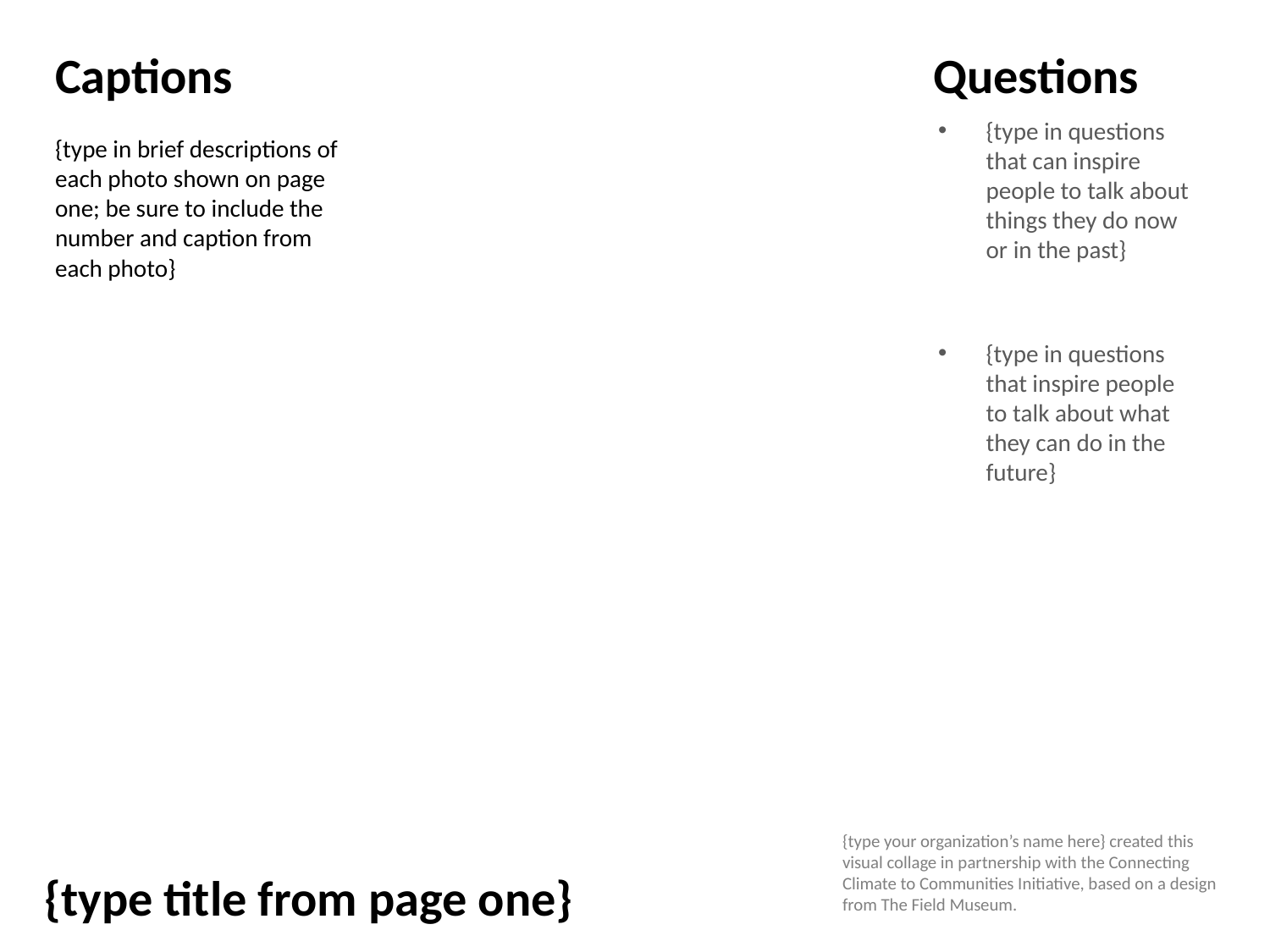

Captions
Questions
{type in questions that can inspire people to talk about things they do now or in the past}

{type in questions that inspire people to talk about what they can do in the future}
{type in brief descriptions of each photo shown on page one; be sure to include the number and caption from each photo}
{type your organization’s name here} created this visual collage in partnership with the Connecting Climate to Communities Initiative, based on a design from The Field Museum.
# {type title from page one}